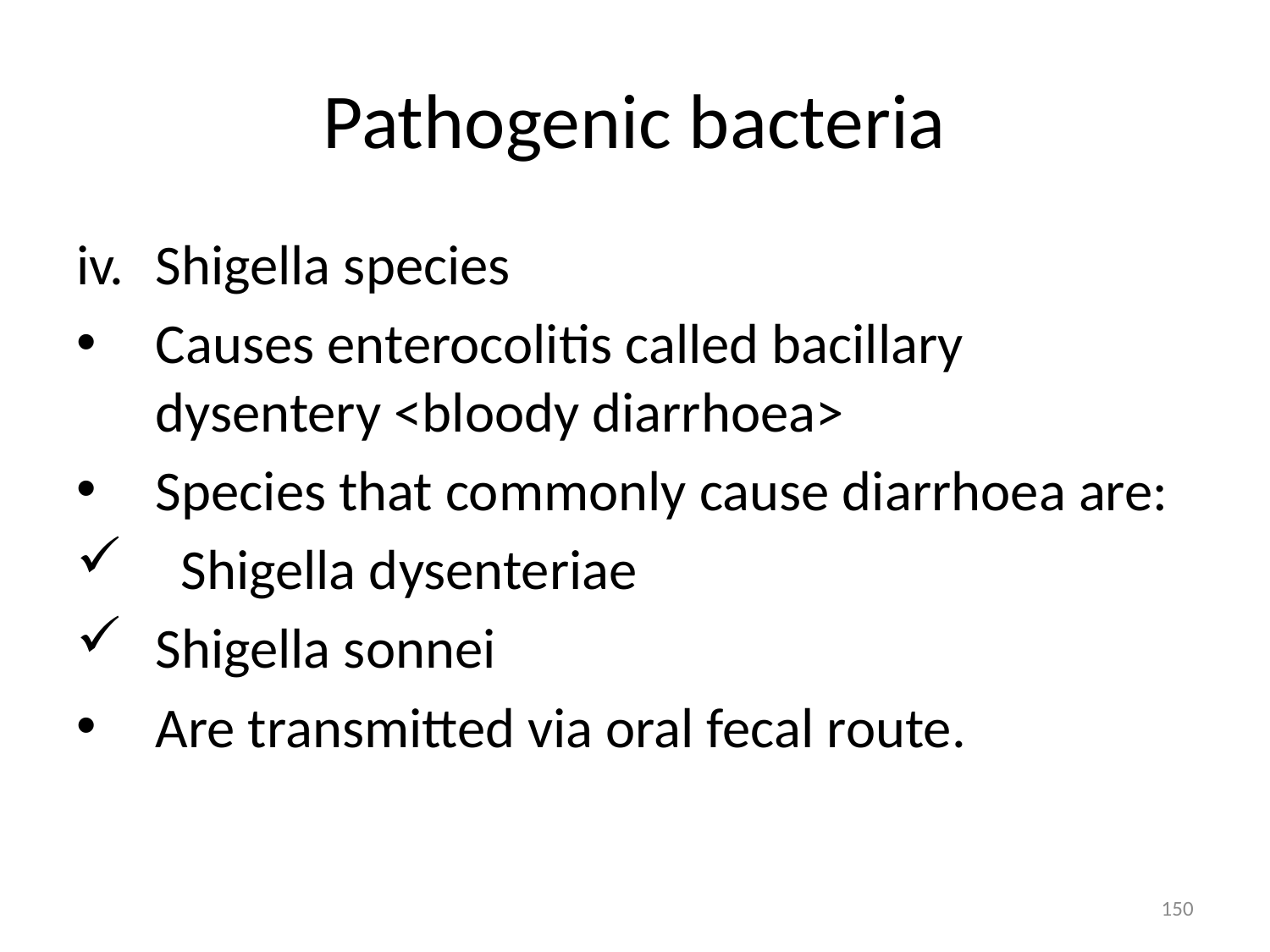

# Pathogenic bacteria
Shigella species
Causes enterocolitis called bacillary dysentery <bloody diarrhoea>
Species that commonly cause diarrhoea are:
  Shigella dysenteriae
Shigella sonnei
Are transmitted via oral fecal route.

150